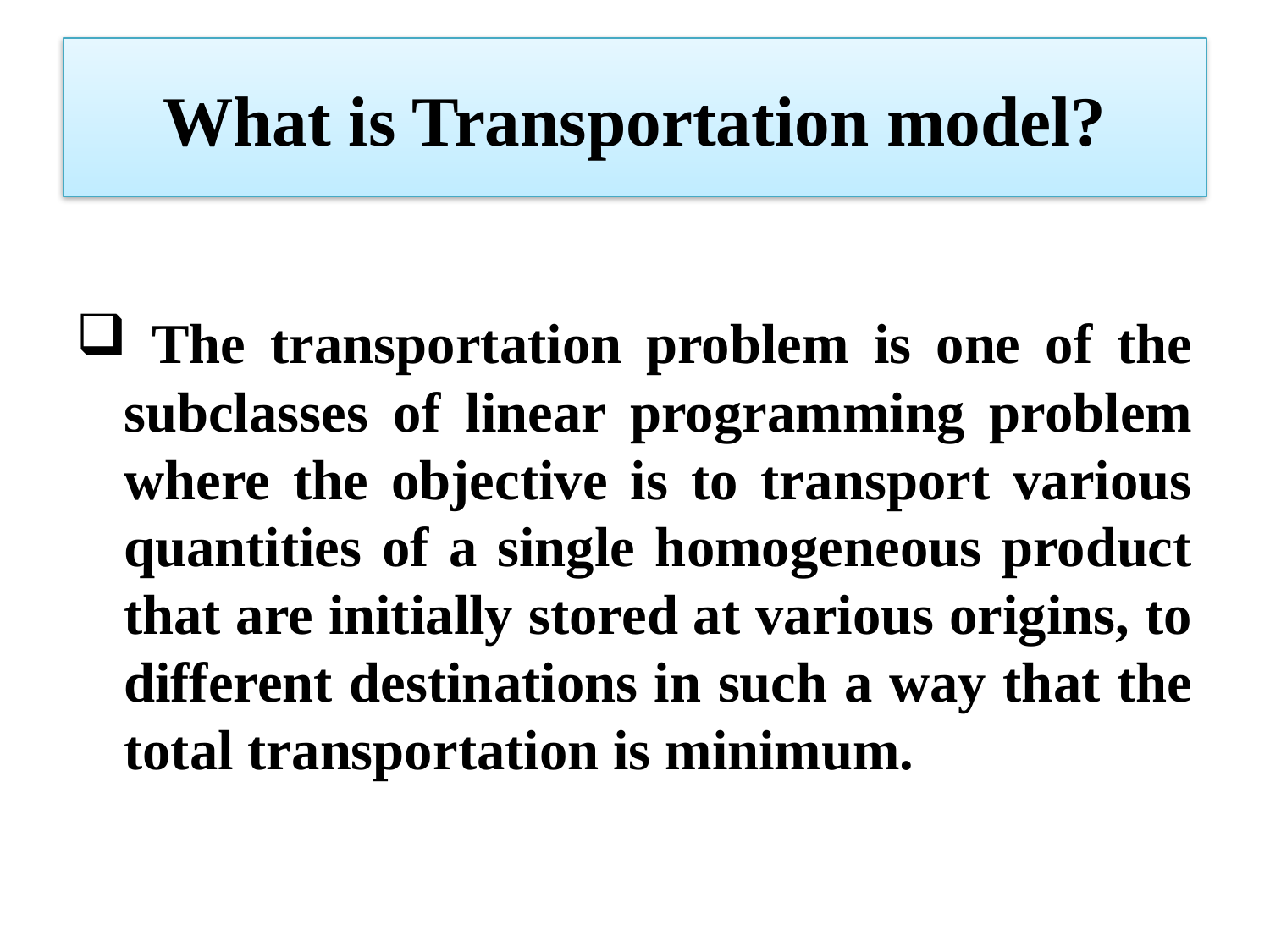

# What is Transportation model?

 The transportation problem is one of the subclasses of linear programming problem where the objective is to transport various quantities of a single homogeneous product that are initially stored at various origins, to different destinations in such a way that the total transportation is minimum.